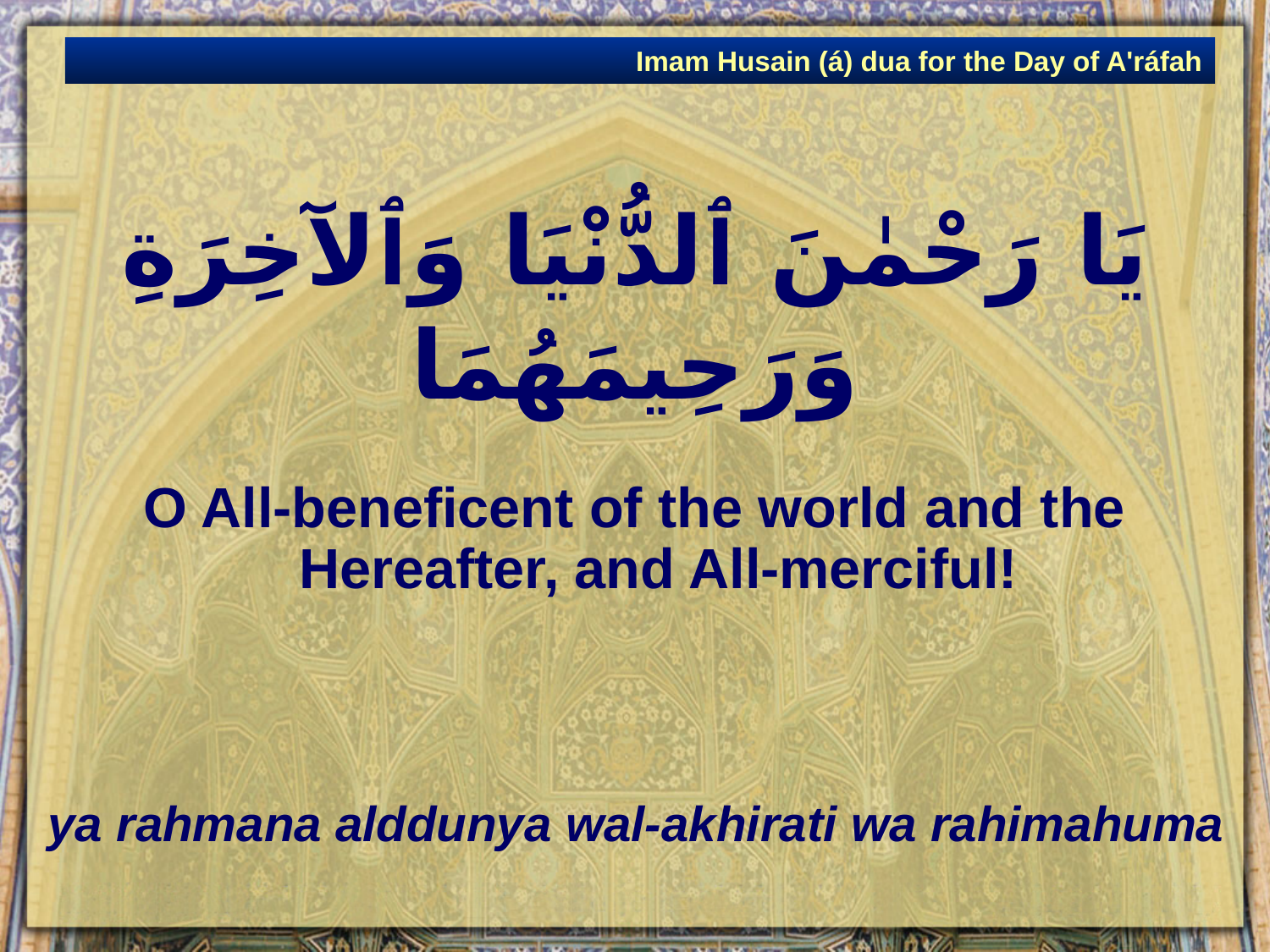

Imam Husain (á) dua for the Day of A'ráfah
# يَا رَحْمٰنَ ٱلدُّنْيَا وَٱلآخِرَةِ وَرَحِيمَهُمَا
O All-beneficent of the world and the Hereafter, and All-merciful!
ya rahmana alddunya wal-akhirati wa rahimahuma